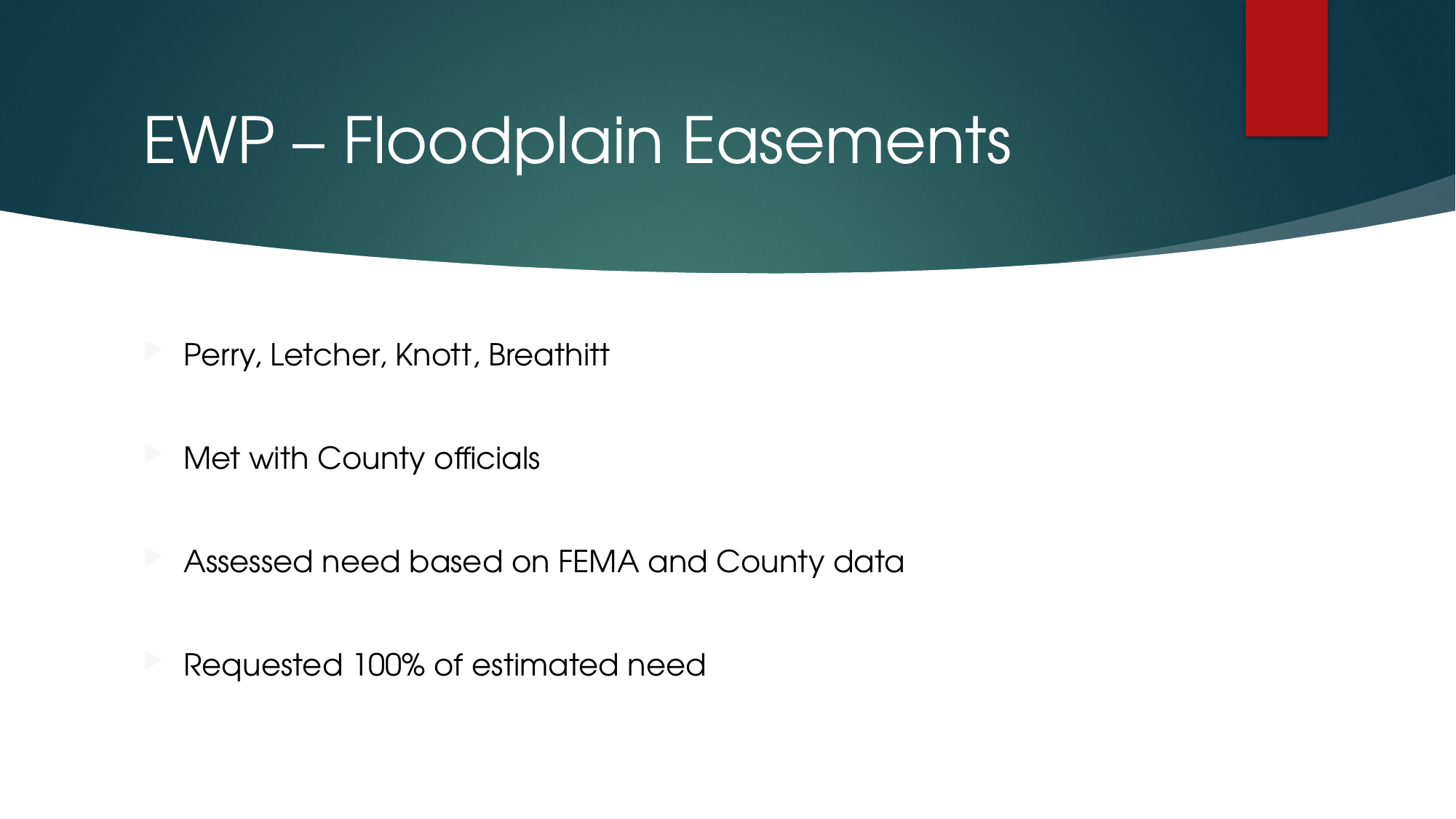

# EWP – Floodplain Easements

Perry, Letcher, Knott, Breathitt

Met with County officials

Assessed need based on FEMA and County data

Requested 100% of estimated need